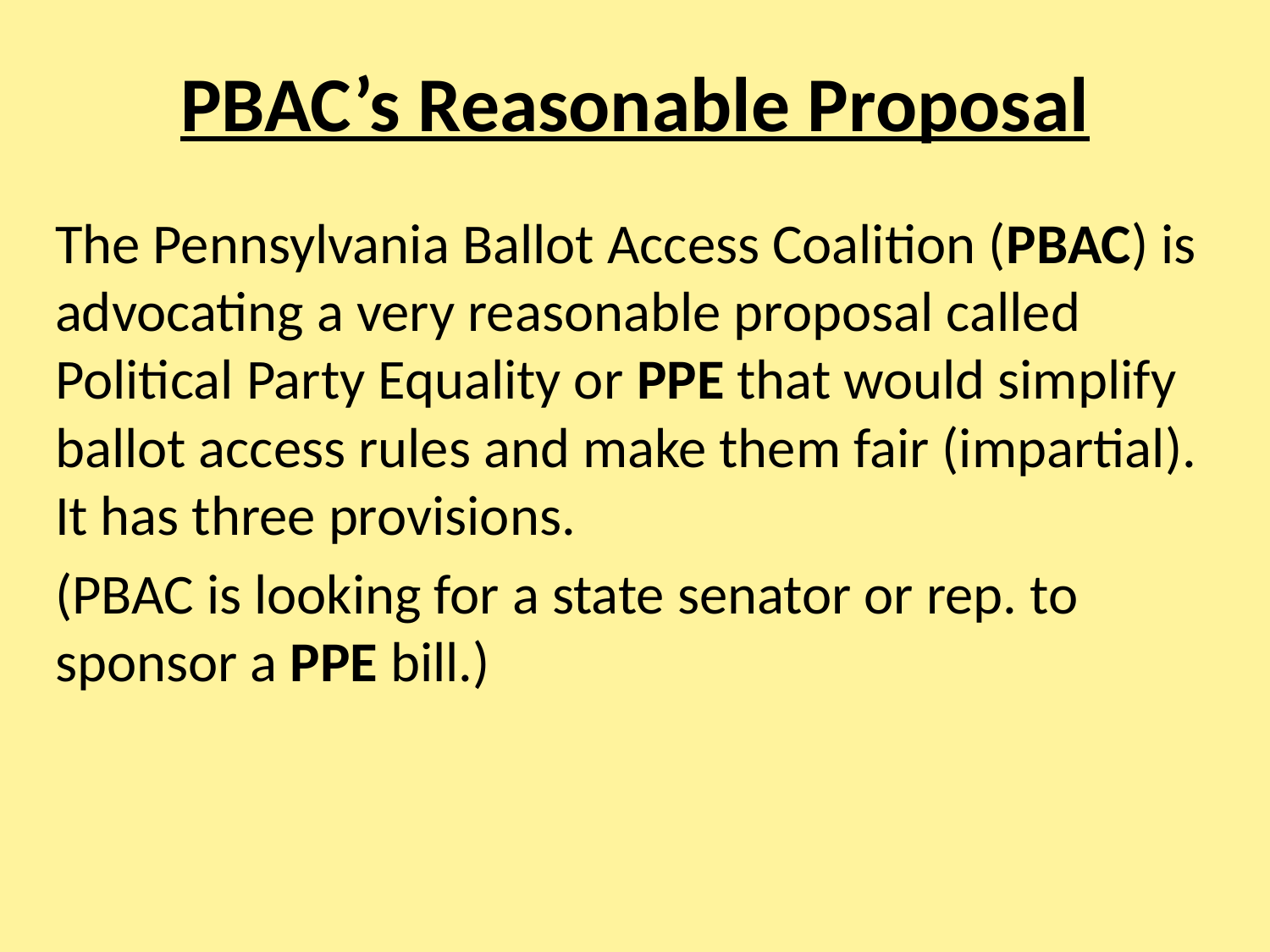

# PBAC’s Reasonable Proposal
The Pennsylvania Ballot Access Coalition (PBAC) is advocating a very reasonable proposal called Political Party Equality or PPE that would simplify ballot access rules and make them fair (impartial).  It has three provisions.
(PBAC is looking for a state senator or rep. to sponsor a PPE bill.)